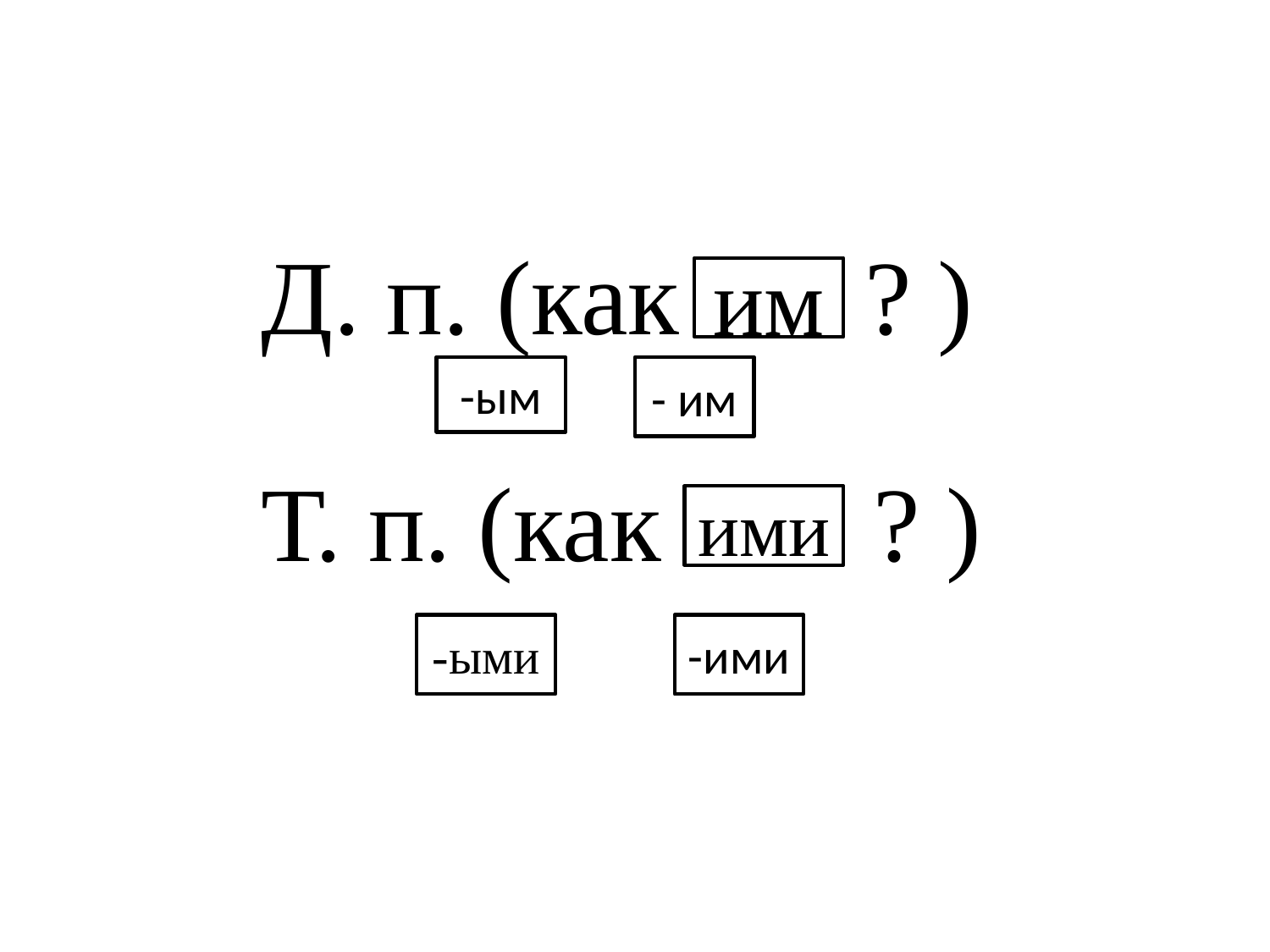

#
       Д. п. (как       ? )

       Т. п. (как        ? )
им
-ым
- им
ими
-ыми
-ими